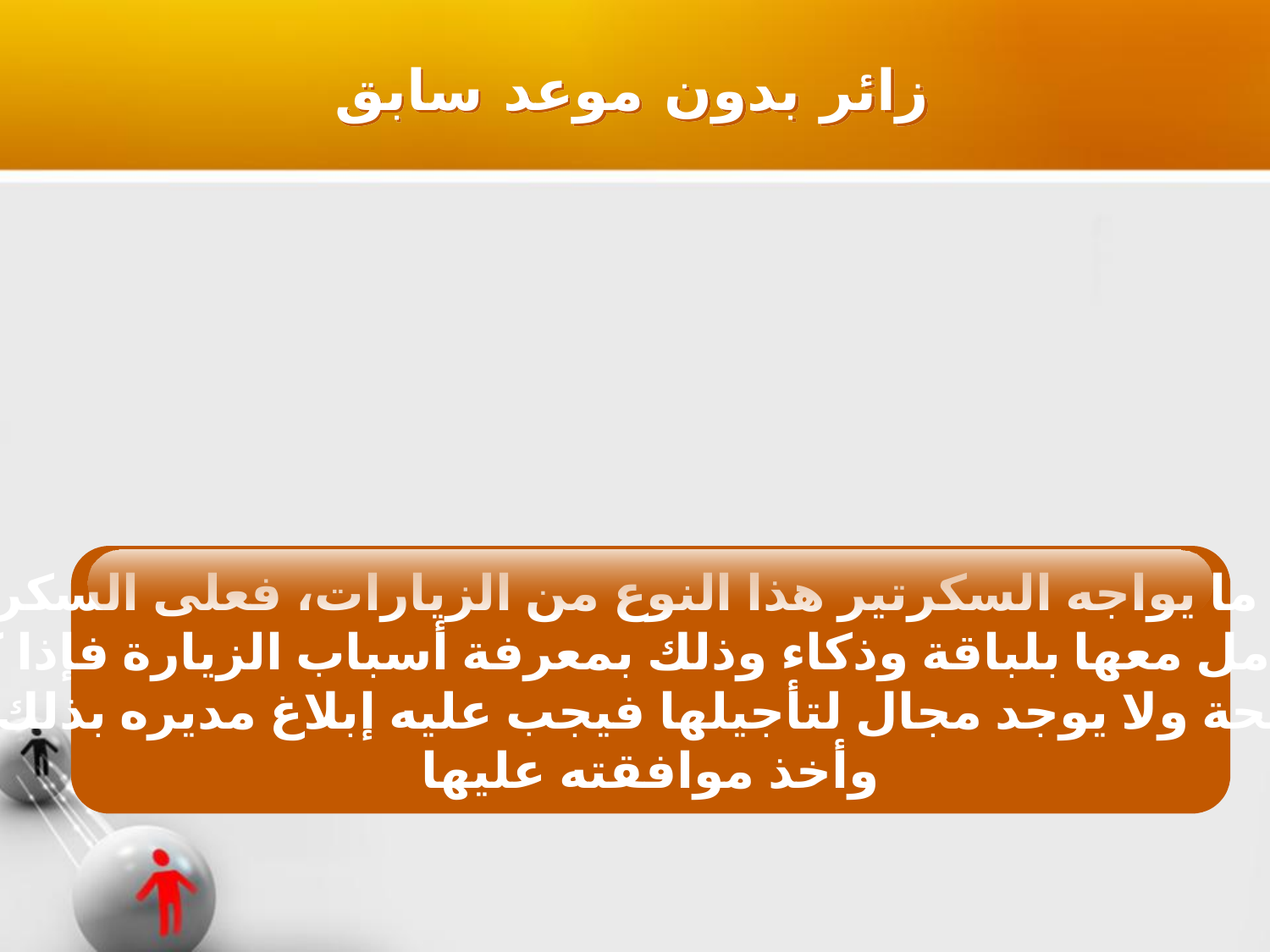

زائر بدون موعد سابق
كثيراً ما يواجه السكرتير هذا النوع من الزيارات، فعلى السكرتير
أن يتعامل معها بلباقة وذكاء وذلك بمعرفة أسباب الزيارة فإذا كانت
ملحة ولا يوجد مجال لتأجيلها فيجب عليه إبلاغ مديره بذلك
وأخذ موافقته عليها